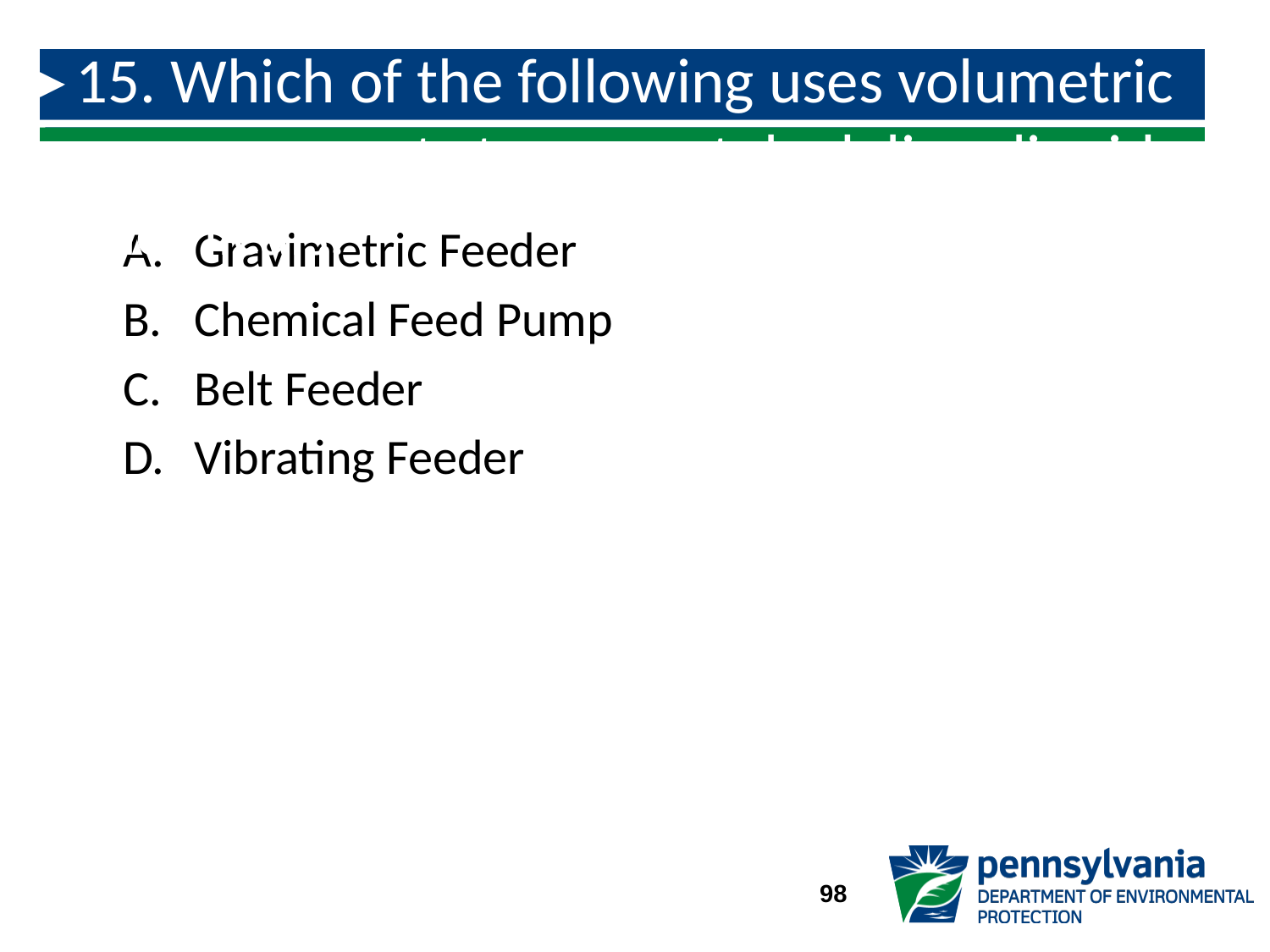

# 15. Which of the following uses volumetric measurements to accurately deliver liquid chemicals:
Gravimetric Feeder
Chemical Feed Pump
Belt Feeder
Vibrating Feeder

98